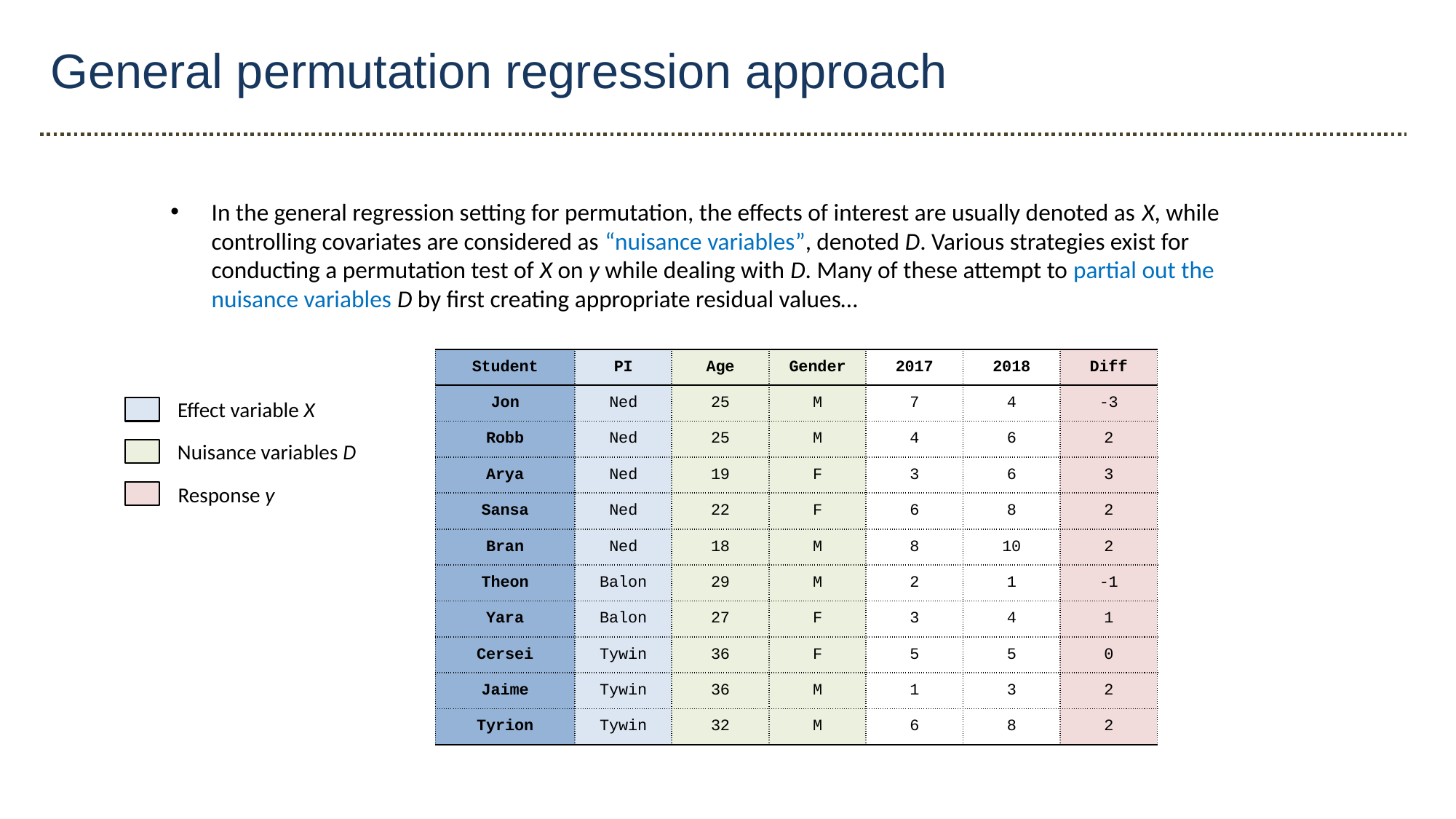

General permutation regression approach
In the general regression setting for permutation, the effects of interest are usually denoted as X, while controlling covariates are considered as “nuisance variables”, denoted D. Various strategies exist for conducting a permutation test of X on y while dealing with D. Many of these attempt to partial out the nuisance variables D by first creating appropriate residual values…
| Student | PI | Age | Gender | 2017 | 2018 | Diff |
| --- | --- | --- | --- | --- | --- | --- |
| Jon | Ned | 25 | M | 7 | 4 | -3 |
| Robb | Ned | 25 | M | 4 | 6 | 2 |
| Arya | Ned | 19 | F | 3 | 6 | 3 |
| Sansa | Ned | 22 | F | 6 | 8 | 2 |
| Bran | Ned | 18 | M | 8 | 10 | 2 |
| Theon | Balon | 29 | M | 2 | 1 | -1 |
| Yara | Balon | 27 | F | 3 | 4 | 1 |
| Cersei | Tywin | 36 | F | 5 | 5 | 0 |
| Jaime | Tywin | 36 | M | 1 | 3 | 2 |
| Tyrion | Tywin | 32 | M | 6 | 8 | 2 |
Effect variable X

Nuisance variables D

Response y